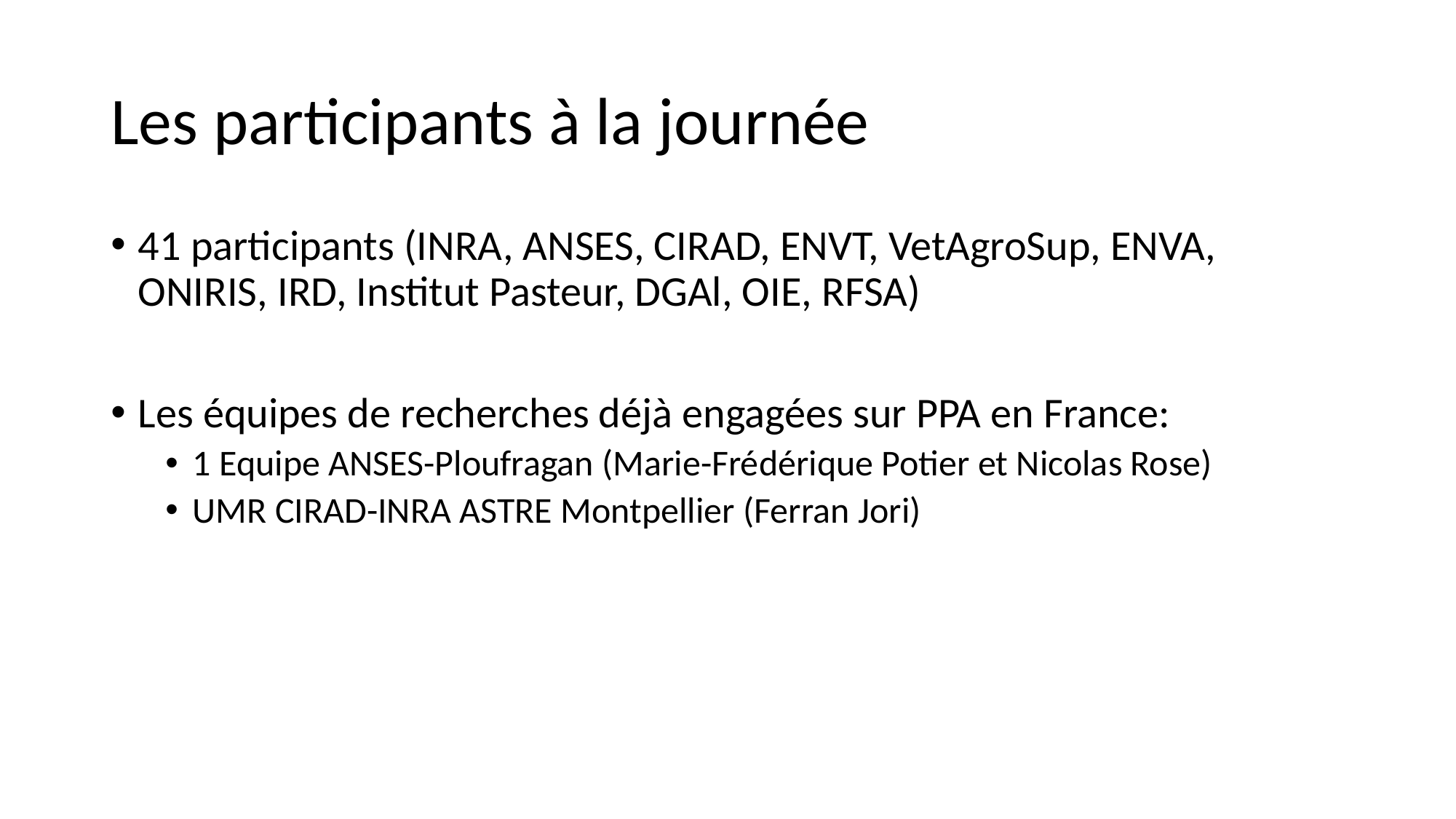

# Les participants à la journée
41 participants (INRA, ANSES, CIRAD, ENVT, VetAgroSup, ENVA, ONIRIS, IRD, Institut Pasteur, DGAl, OIE, RFSA)

Les équipes de recherches déjà engagées sur PPA en France:
1 Equipe ANSES-Ploufragan (Marie-Frédérique Potier et Nicolas Rose)
UMR CIRAD-INRA ASTRE Montpellier (Ferran Jori)